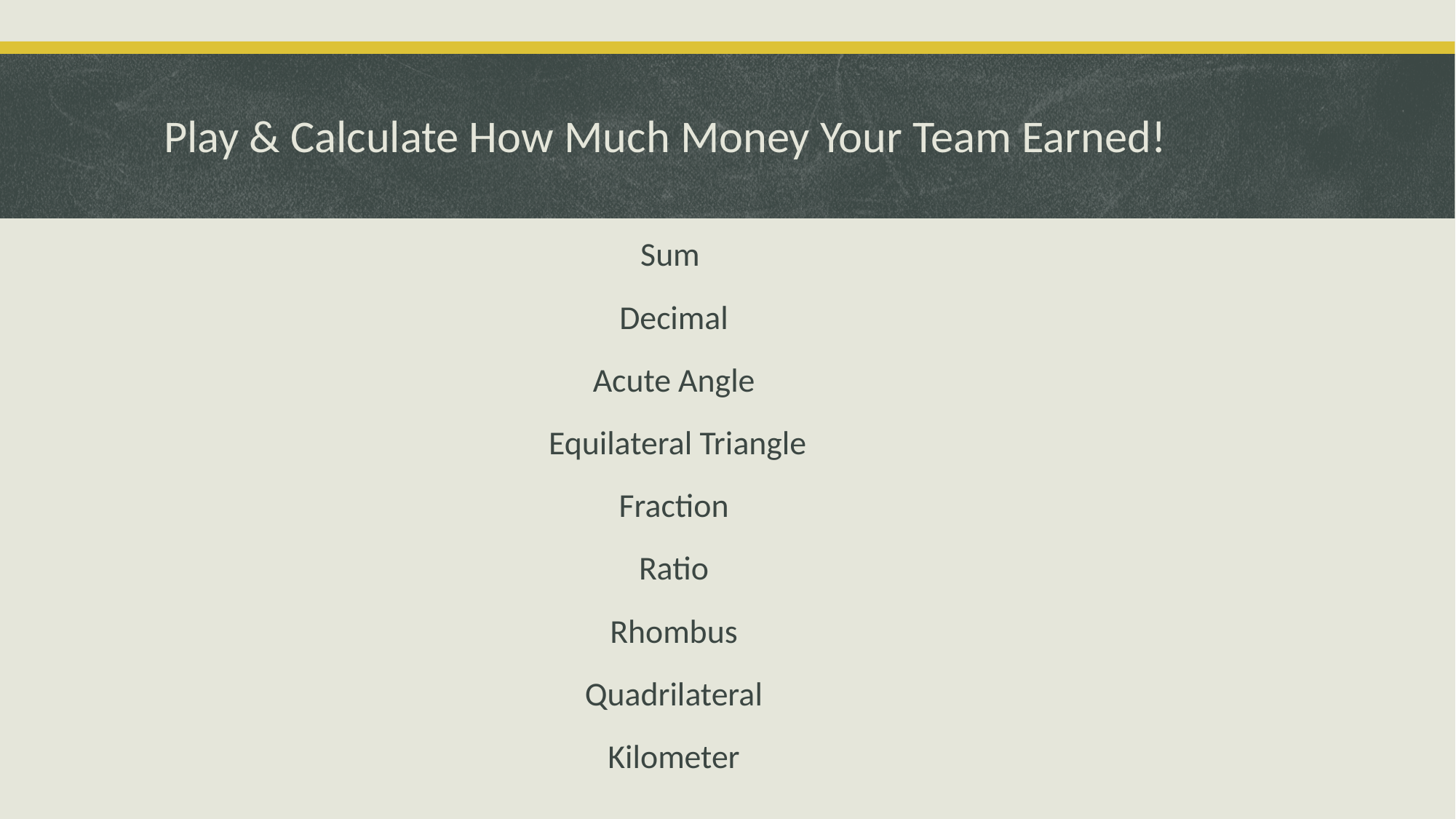

# Play & Calculate How Much Money Your Team Earned!
Sum
Decimal
Acute Angle
Equilateral Triangle
Fraction
Ratio
Rhombus
Quadrilateral
Kilometer